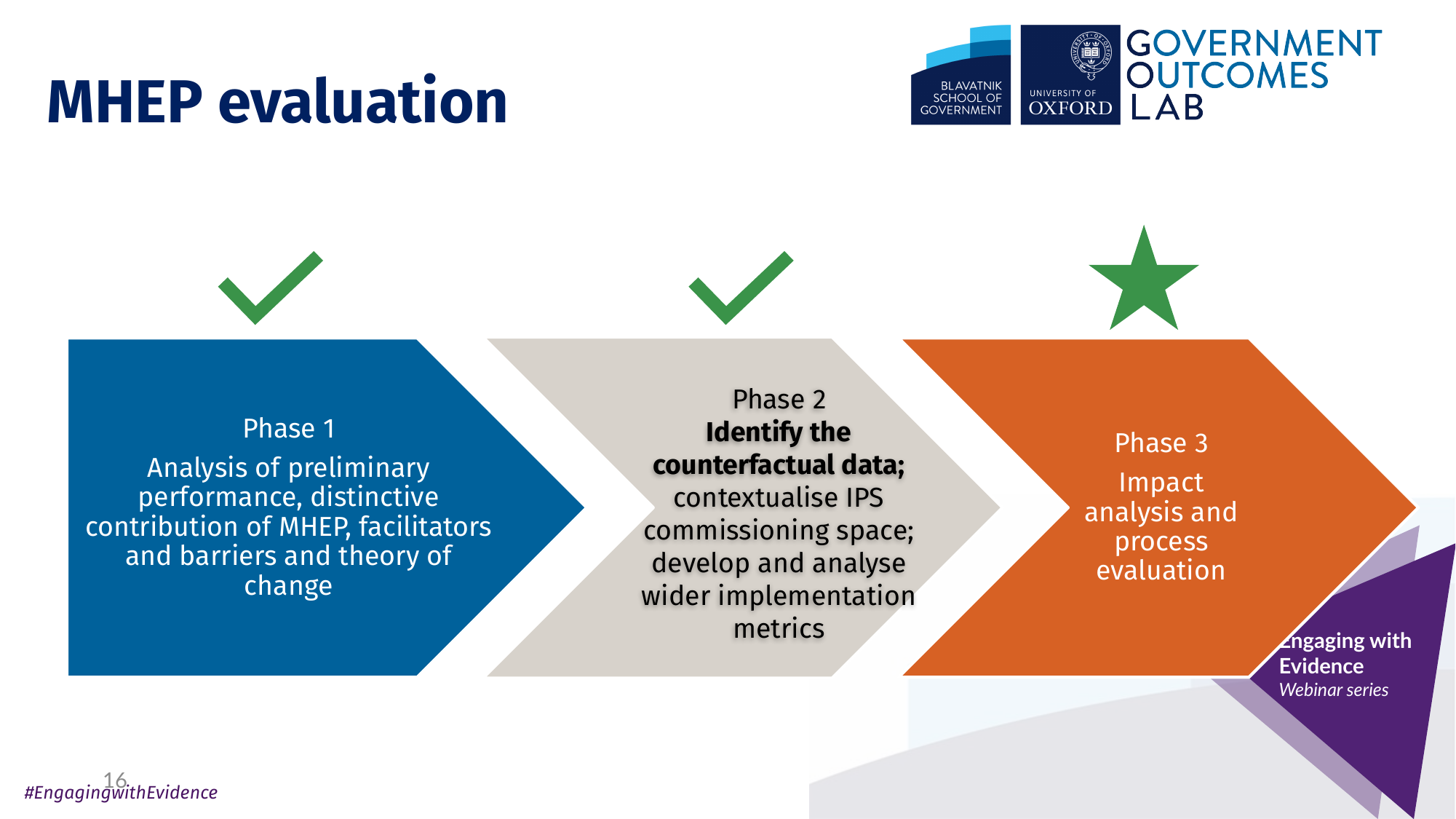

# MHEP evaluation
Phase 1
Analysis of preliminary performance, distinctive contribution of MHEP, facilitators and barriers and theory of change

Phase 3
Impact analysis and process evaluation

Phase 2
Identify the counterfactual data; contextualise IPS commissioning space; develop and analyse wider implementation metrics
16